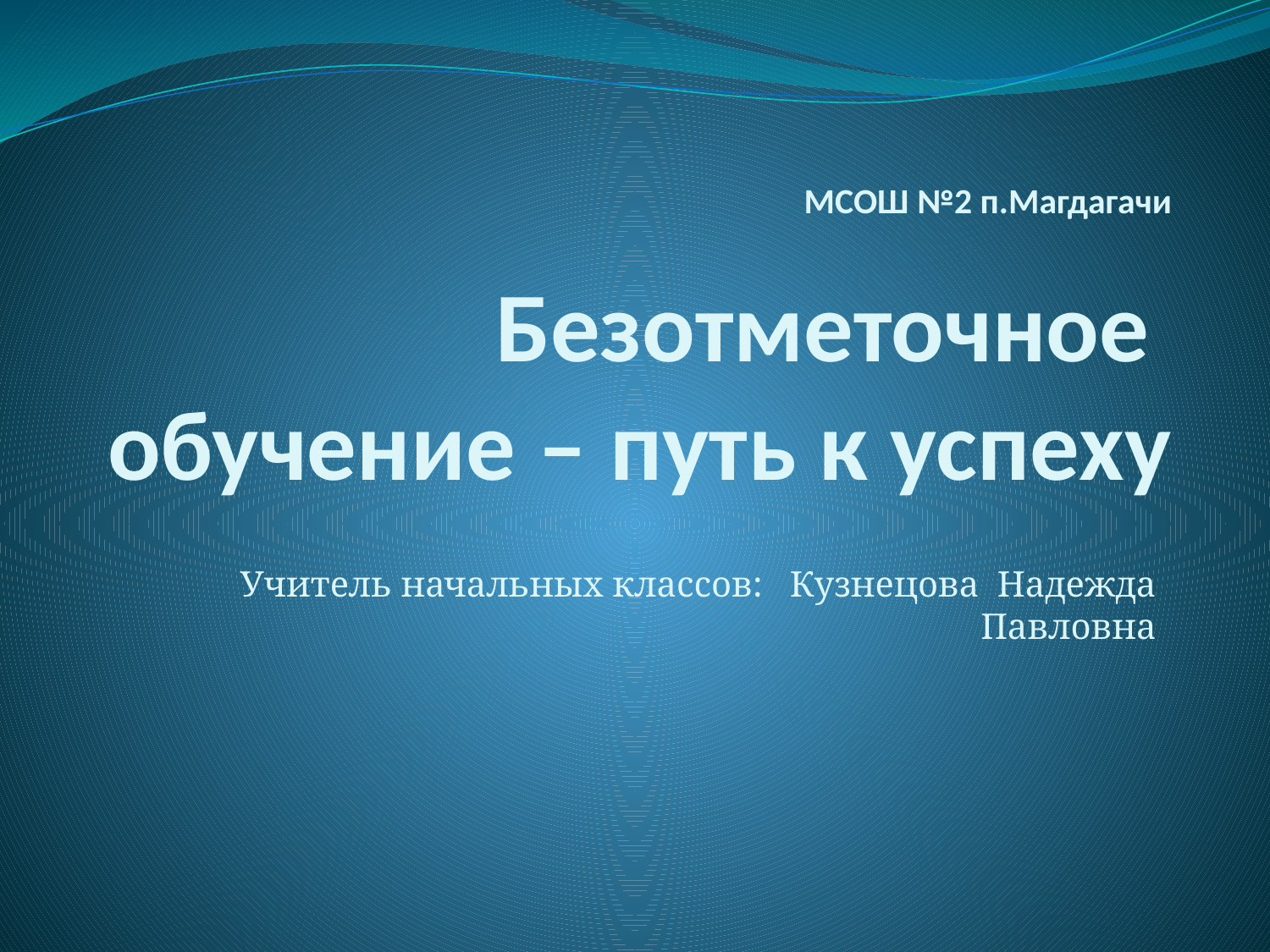

# МСОШ №2 п.Магдагачи Безотметочное  обучение – путь к успеху
Учитель начальных классов:   Кузнецова  Надежда Павловна